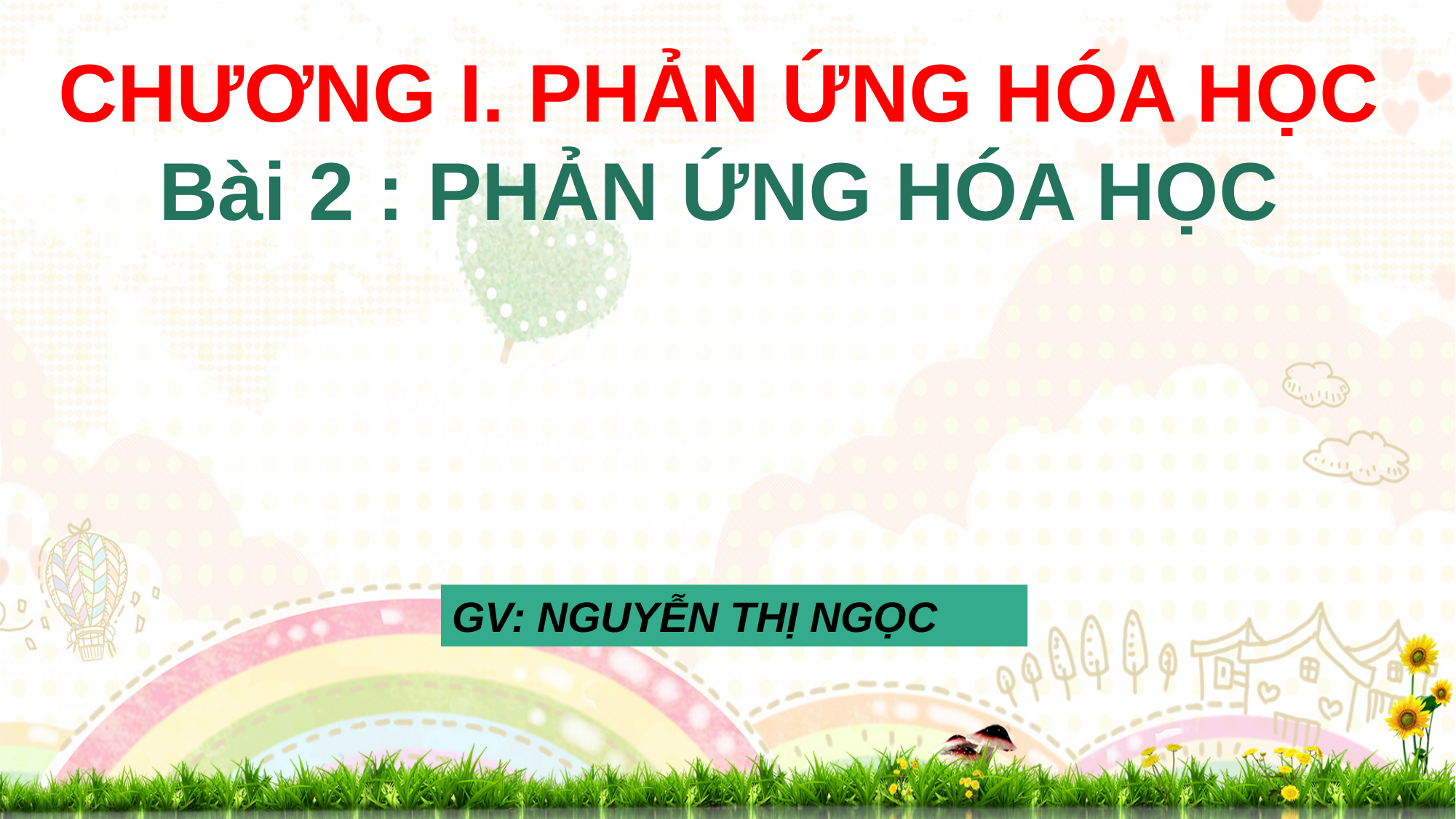

CHƯƠNG I. PHẢN ỨNG HÓA HỌC
Bài 2 : PHẢN ỨNG HÓA HỌC
GV: NGUYỄN THỊ NGỌC